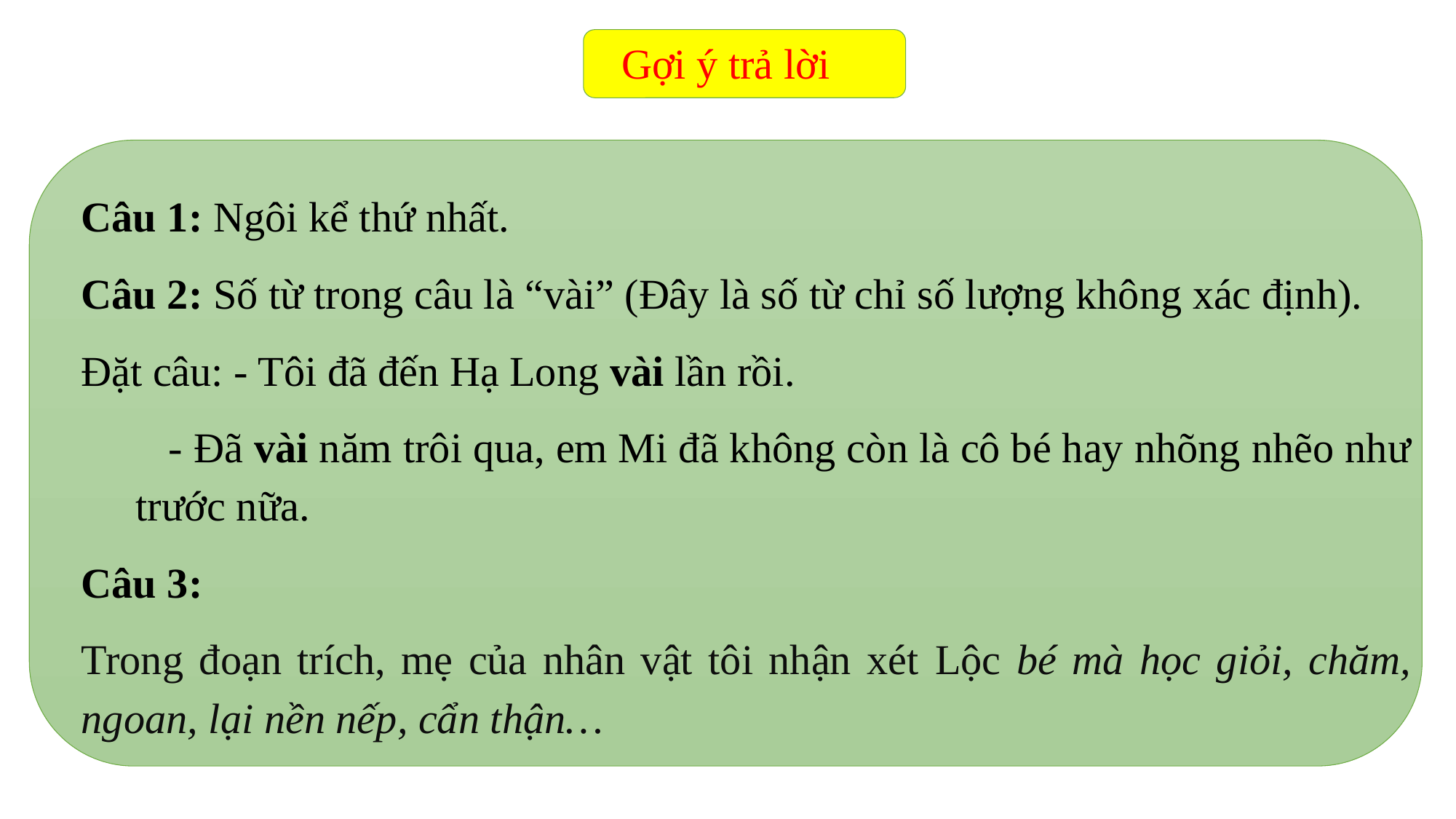

Gợi ý trả lời

Câu 1: Ngôi kể thứ nhất.
Câu 2: Số từ trong câu là “vài” (Đây là số từ chỉ số lượng không xác định).
Đặt câu: - Tôi đã đến Hạ Long vài lần rồi.
   - Đã vài năm trôi qua, em Mi đã không còn là cô bé hay nhõng nhẽo như trước nữa.
Câu 3:
Trong đoạn trích, mẹ của nhân vật tôi nhận xét Lộc bé mà học giỏi, chăm, ngoan, lại nền nếp, cẩn thận…